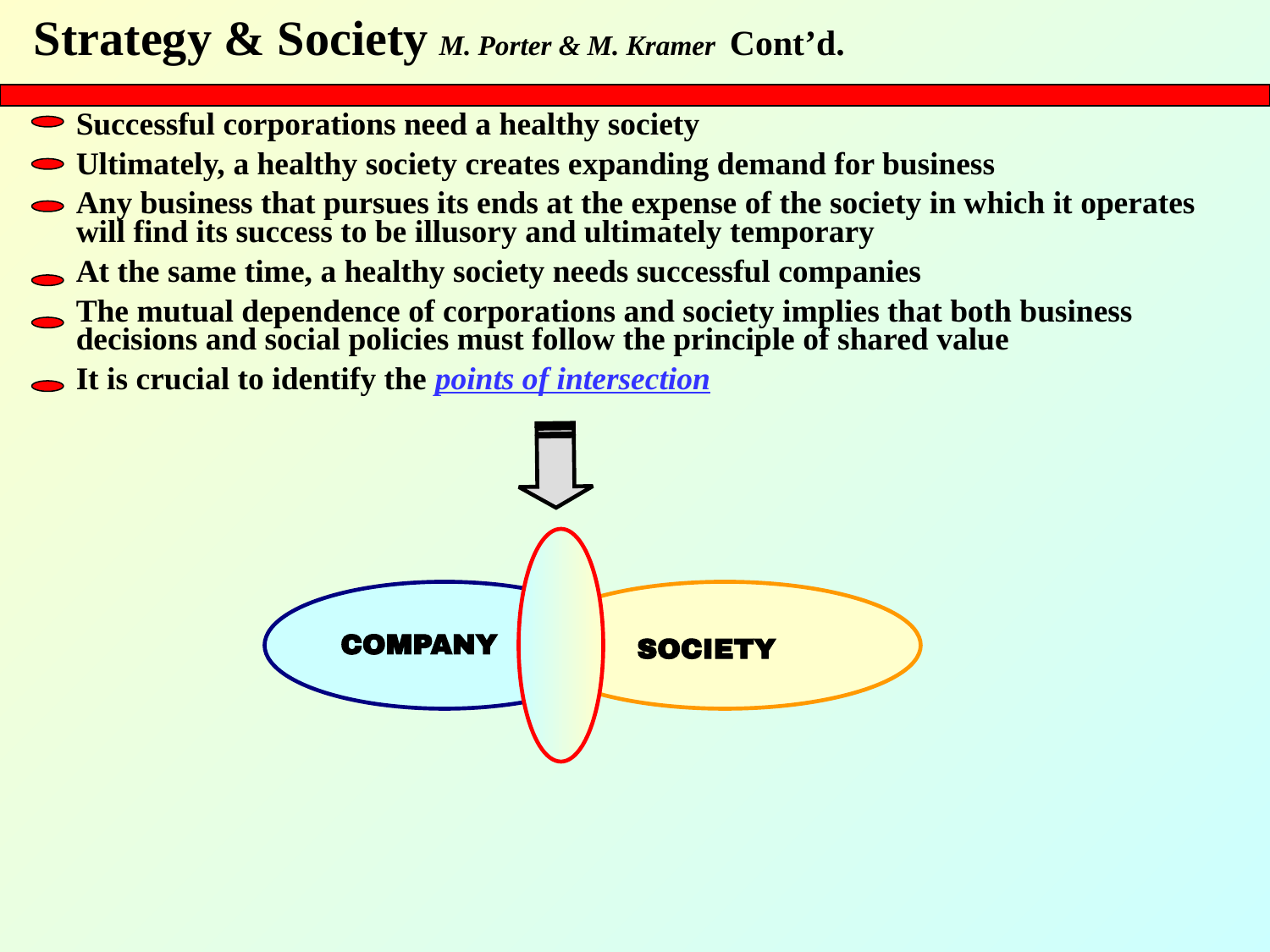

Strategy & Society M. Porter & M. Kramer  Cont’d.

Successful corporations need a healthy society
Ultimately, a healthy society creates expanding demand for business
Any business that pursues its ends at the expense of the society in which it operates will find its success to be illusory and ultimately temporary
At the same time, a healthy society needs successful companies
The mutual dependence of corporations and society implies that both business decisions and social policies must follow the principle of shared value
It is crucial to identify the points of intersection

COMPANY
SOCIETY